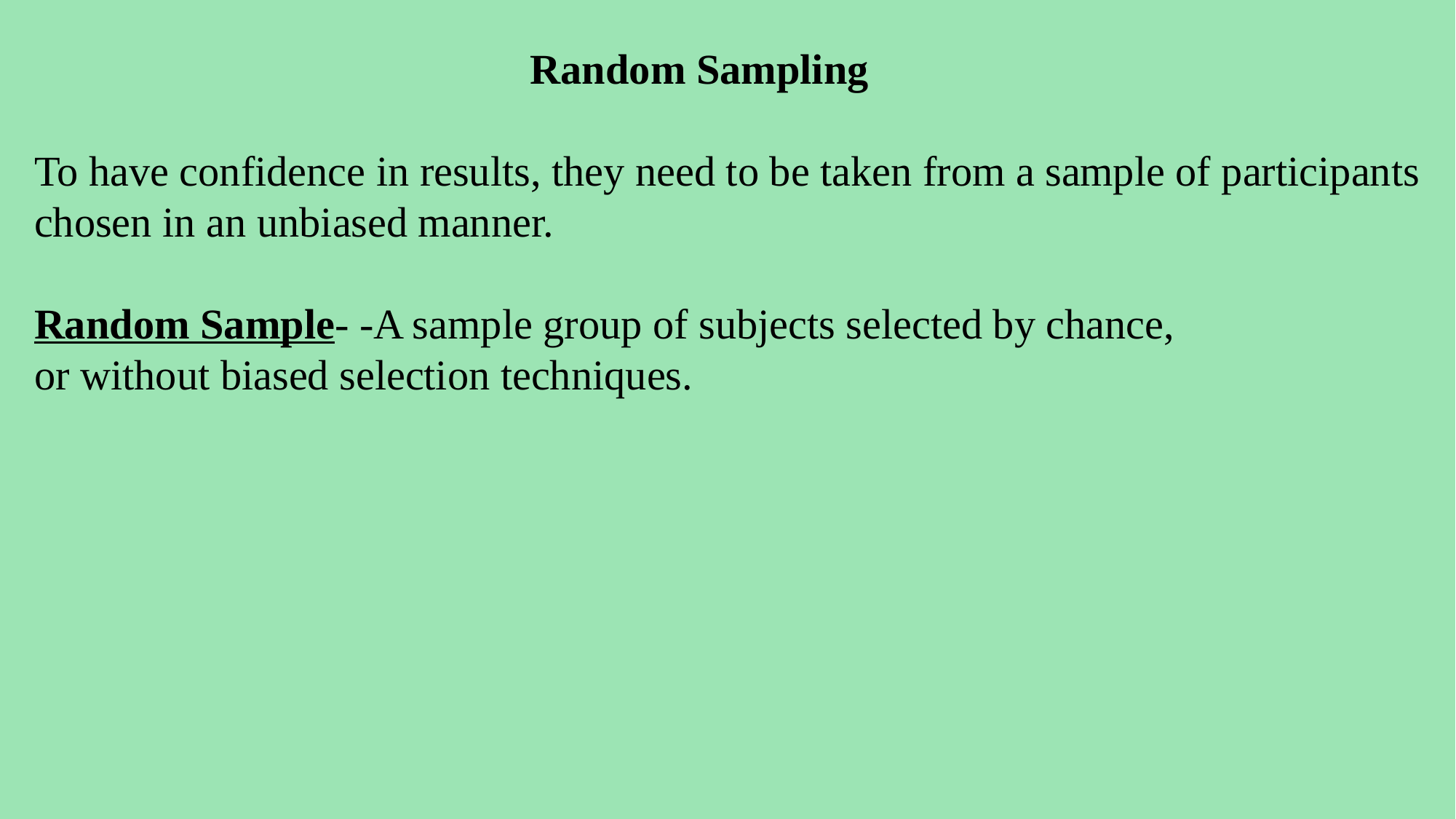

Random Sampling

To have confidence in results, they need to be taken from a sample of participants chosen in an unbiased manner.

Random Sample- -A sample group of subjects selected by chance,
or without biased selection techniques.